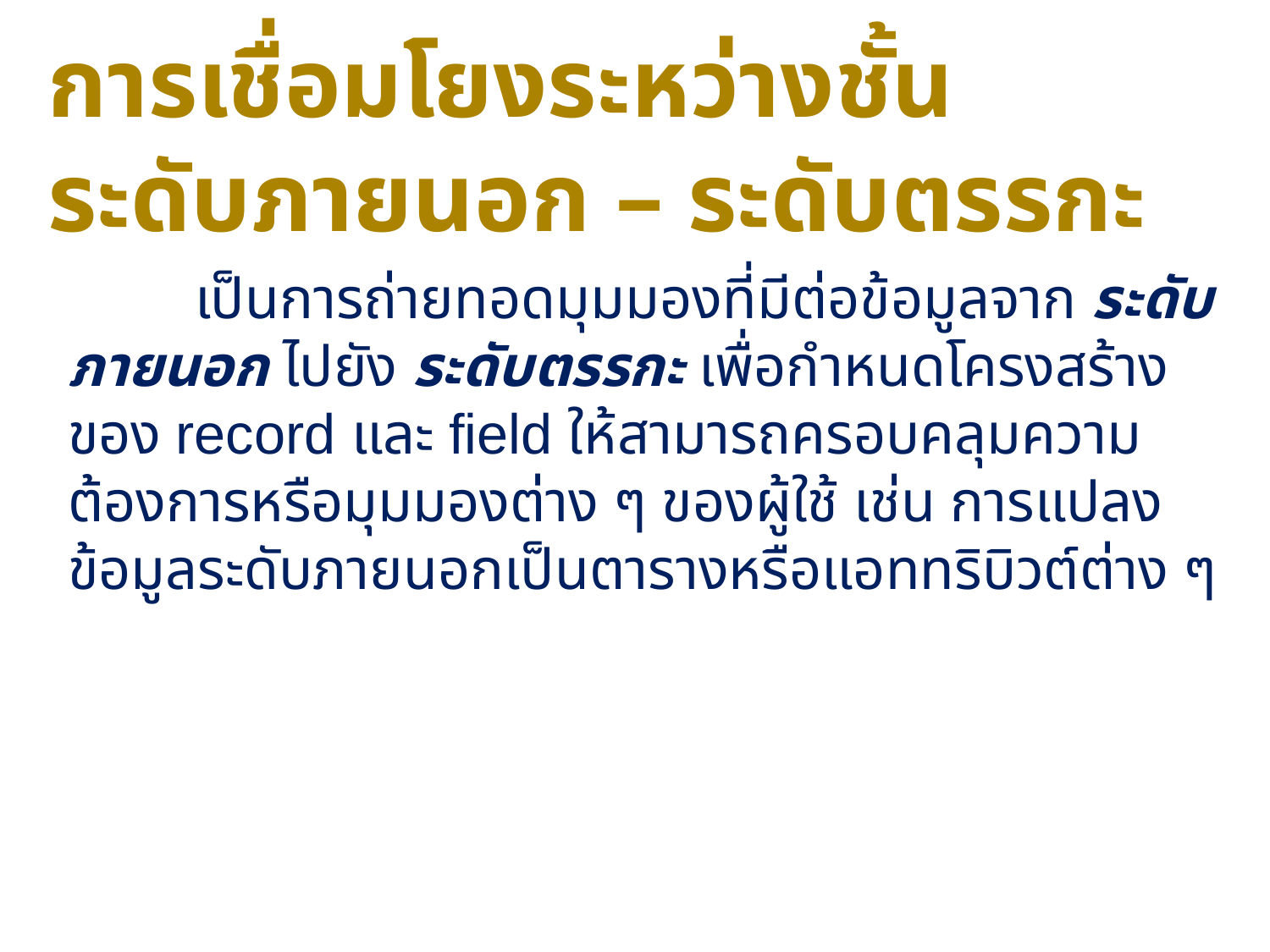

# การเชื่อมโยงระหว่างชั้น ระดับภายนอก – ระดับตรรกะ
 	เป็นการถ่ายทอดมุมมองที่มีต่อข้อมูลจาก ระดับภายนอก ไปยัง ระดับตรรกะ เพื่อกำหนดโครงสร้างของ record และ field ให้สามารถครอบคลุมความต้องการหรือมุมมองต่าง ๆ ของผู้ใช้ เช่น การแปลงข้อมูลระดับภายนอกเป็นตารางหรือแอททริบิวต์ต่าง ๆ